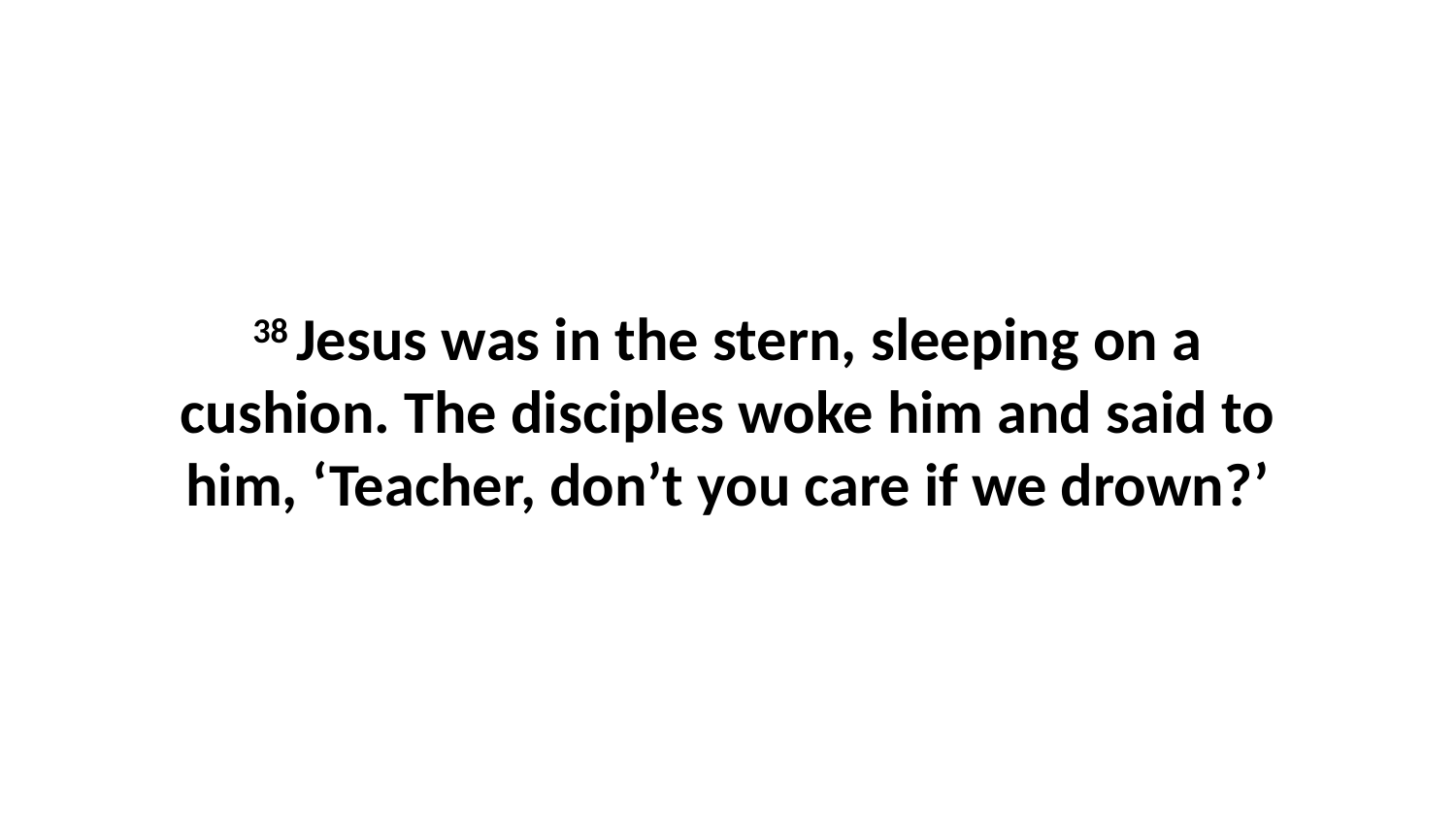

38 Jesus was in the stern, sleeping on a cushion. The disciples woke him and said to him, ‘Teacher, don’t you care if we drown?’